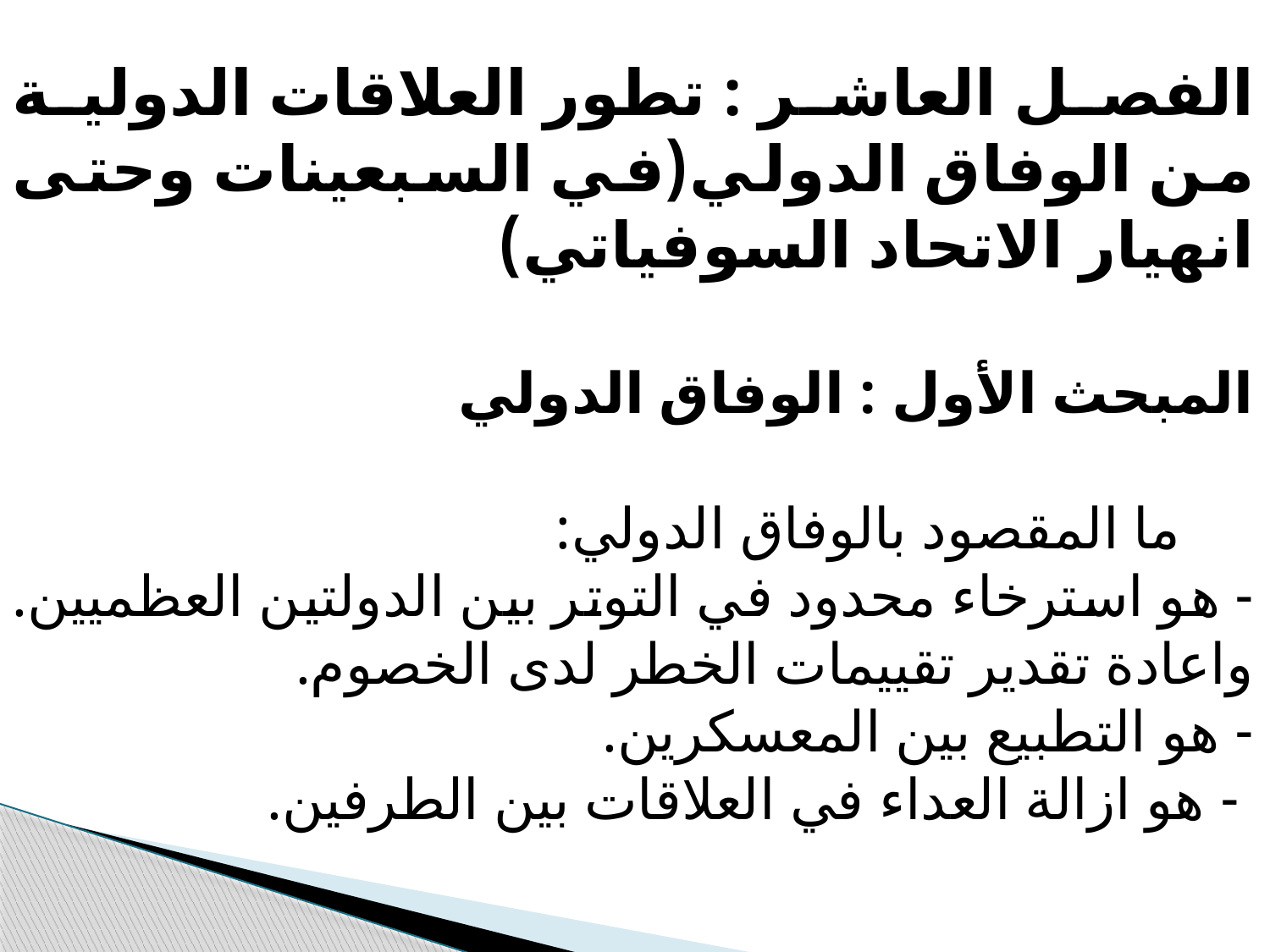

الفصل العاشر : تطور العلاقات الدولية من الوفاق الدولي(في السبعينات وحتى انهيار الاتحاد السوفياتي)

المبحث الأول : الوفاق الدولي

     ما المقصود بالوفاق الدولي:
- هو استرخاء محدود في التوتر بين الدولتين العظميين. واعادة تقدير تقييمات الخطر لدى الخصوم.
- هو التطبيع بين المعسكرين.
 - هو ازالة العداء في العلاقات بين الطرفين.